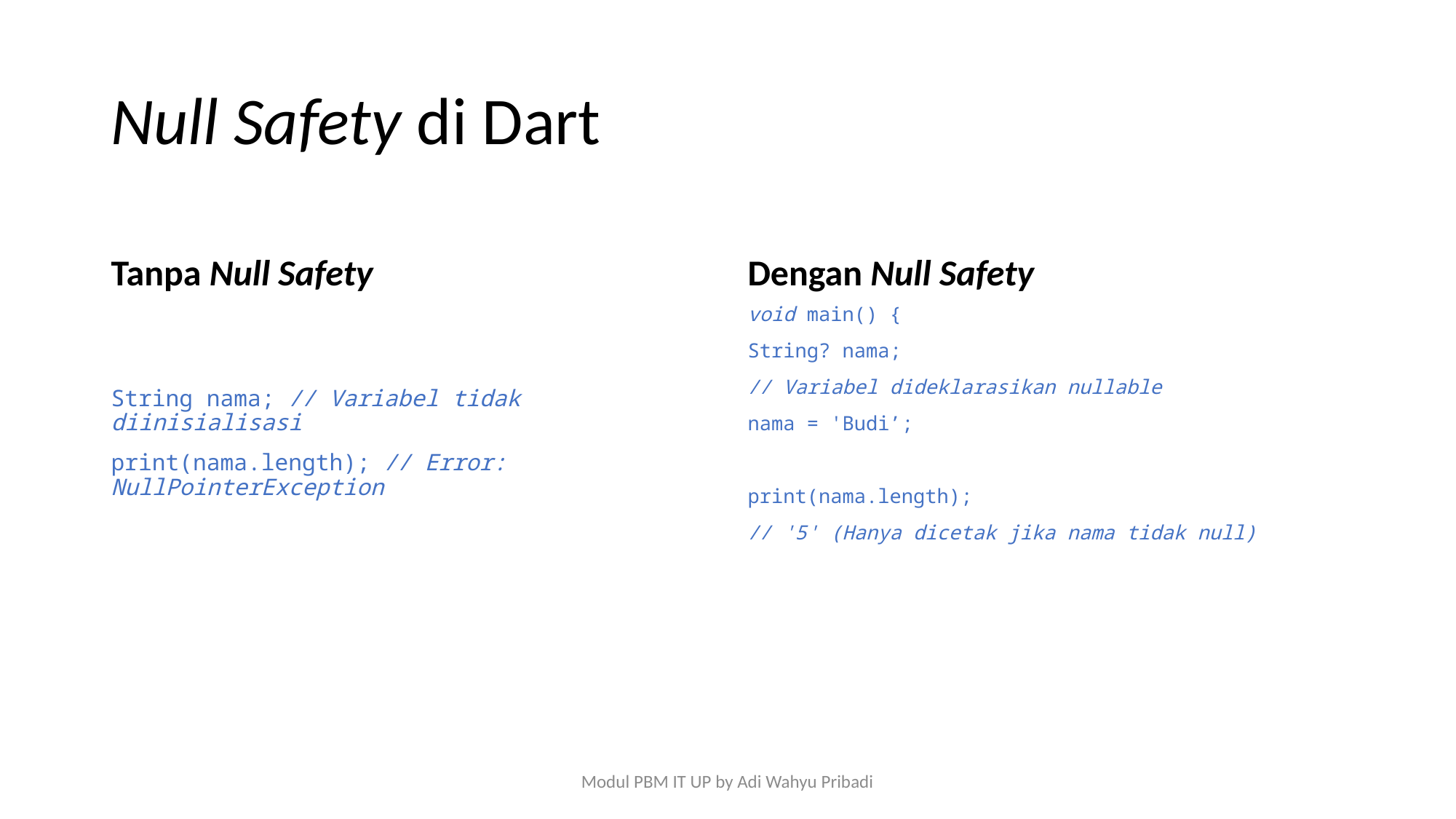

# Null Safety di Dart
Tanpa Null Safety
Dengan Null Safety

String nama; // Variabel tidak diinisialisasi
print(nama.length); // Error: NullPointerException

void main() {
String? nama;
// Variabel dideklarasikan nullable
nama = 'Budi’;

print(nama.length);
// '5' (Hanya dicetak jika nama tidak null)

Modul PBM IT UP by Adi Wahyu Pribadi